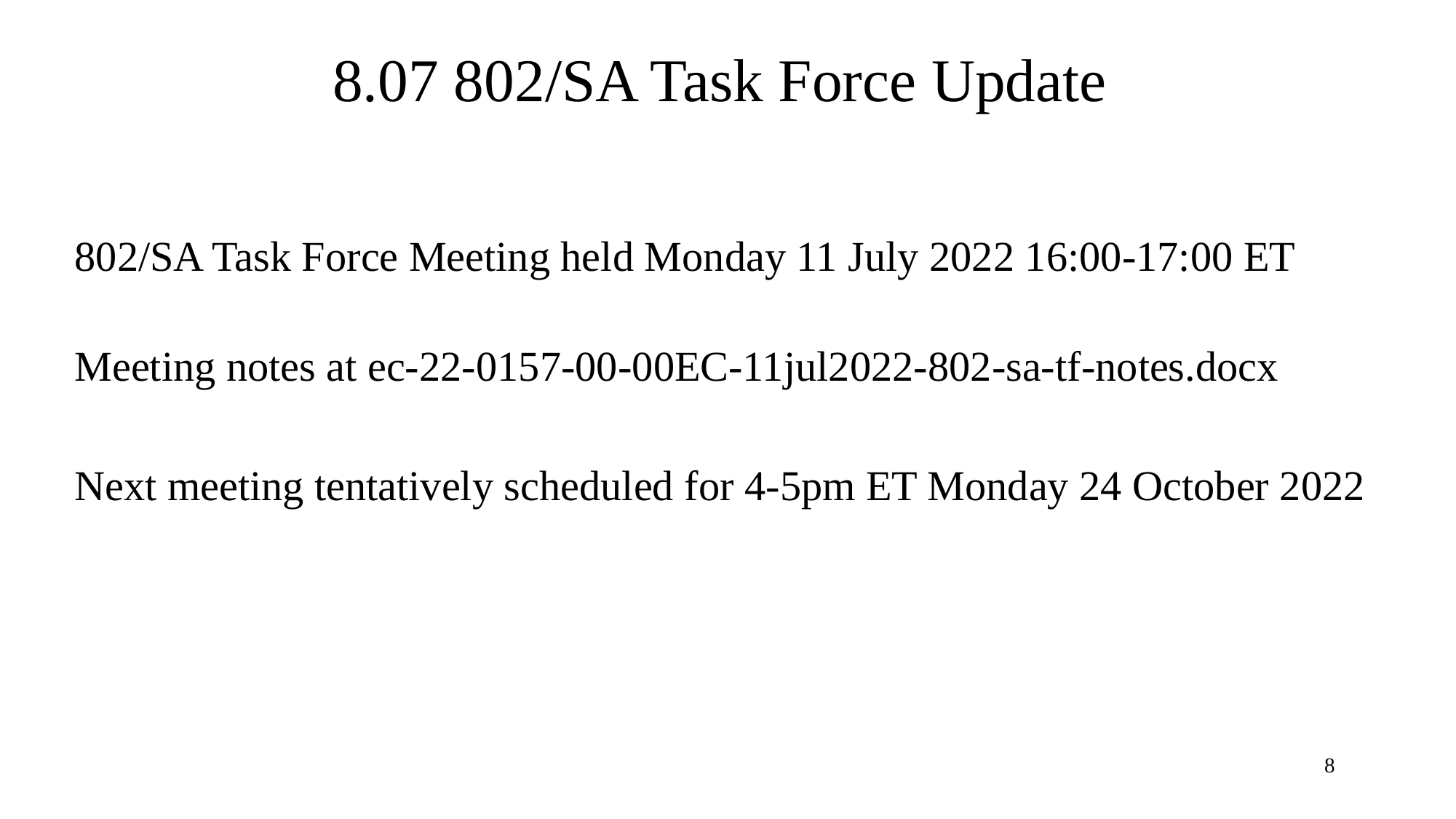

# 8.07 802/SA Task Force Update
802/SA Task Force Meeting held Monday 11 July 2022 16:00-17:00 ET
Meeting notes at ec-22-0157-00-00EC-11jul2022-802-sa-tf-notes.docx

Next meeting tentatively scheduled for 4-5pm ET Monday 24 October 2022
8